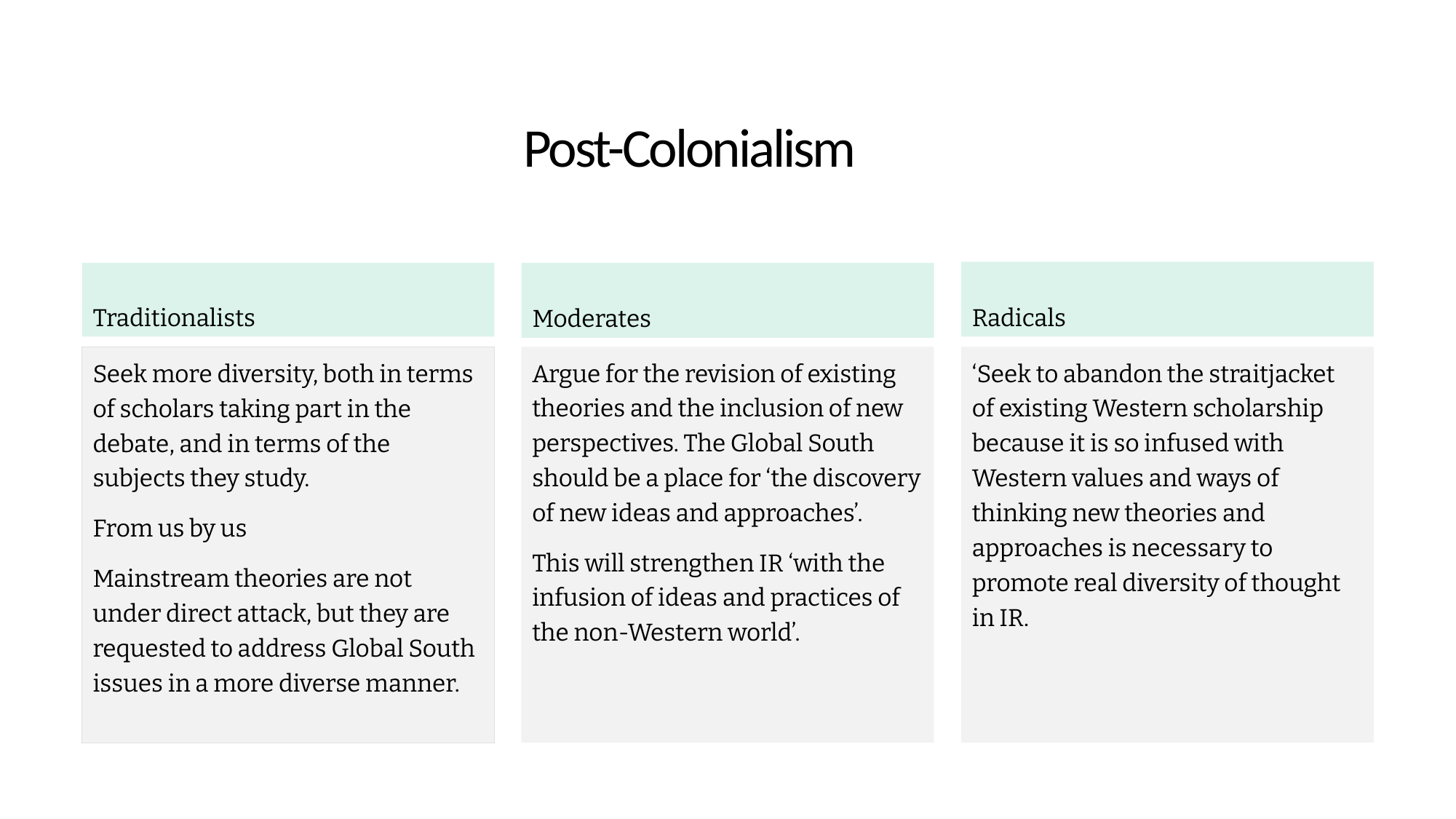

# Post-Colonialism
Radicals
Moderates
Traditionalists
Argue for the revision of existing theories and the inclusion of new perspectives. The Global South should be a place for ‘the discovery of new ideas and approaches’.
This will strengthen IR ‘with the infusion of ideas and practices of the non-Western world’.

Seek more diversity, both in terms of scholars taking part in the debate, and in terms of the subjects they study.
From us by us
Mainstream theories are not under direct attack, but they are requested to address Global South issues in a more diverse manner.
‘Seek to abandon the straitjacket of existing Western scholarship because it is so infused with Western values and ways of thinking new theories and approaches is necessary to promote real diversity of thought in IR.